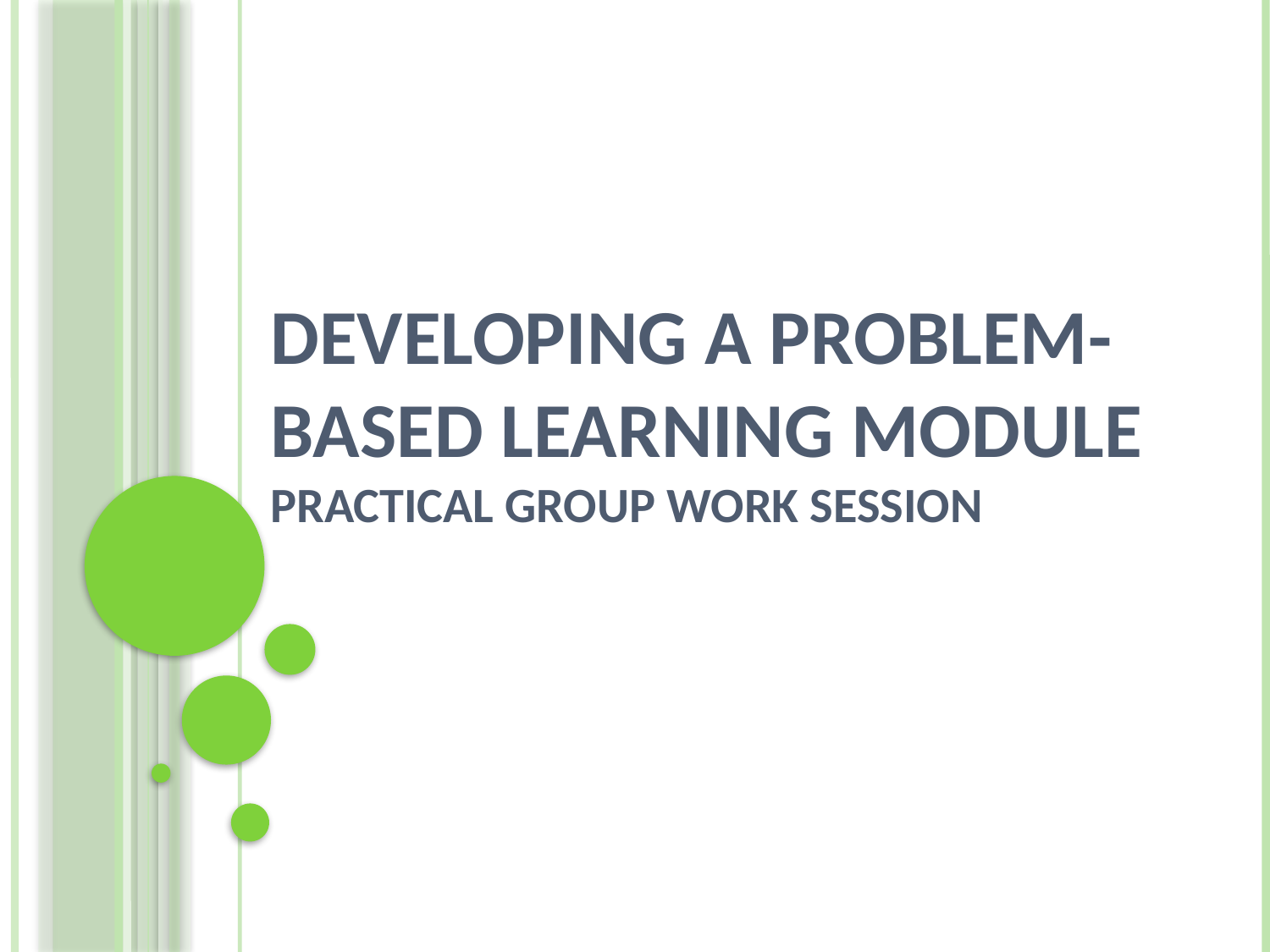

# Developing A Problem-based Learning Module Practical Group Work Session